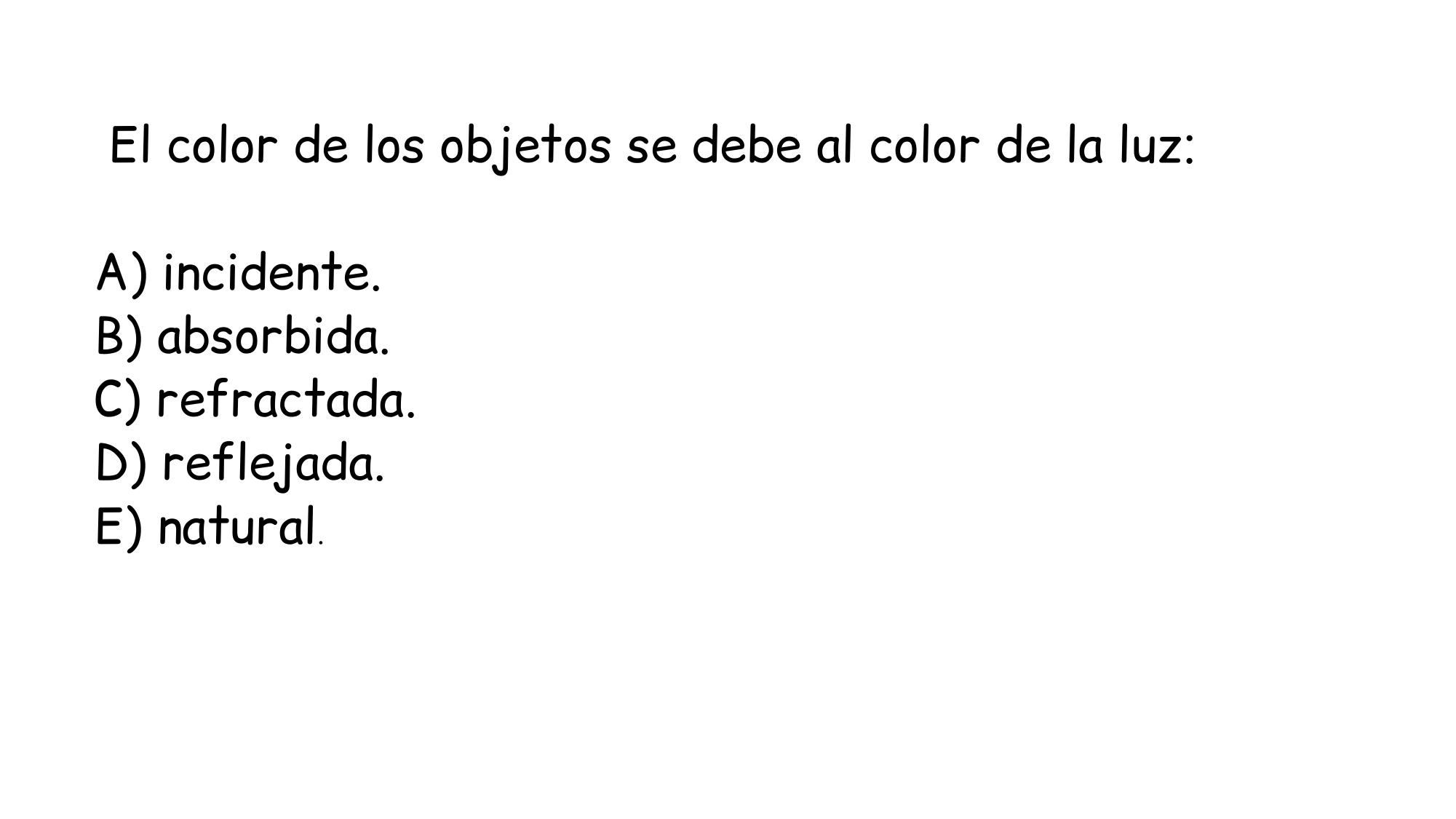

El color de los objetos se debe al color de la luz:

A) incidente.
B) absorbida.
C) refractada.
D) reflejada.
E) natural.